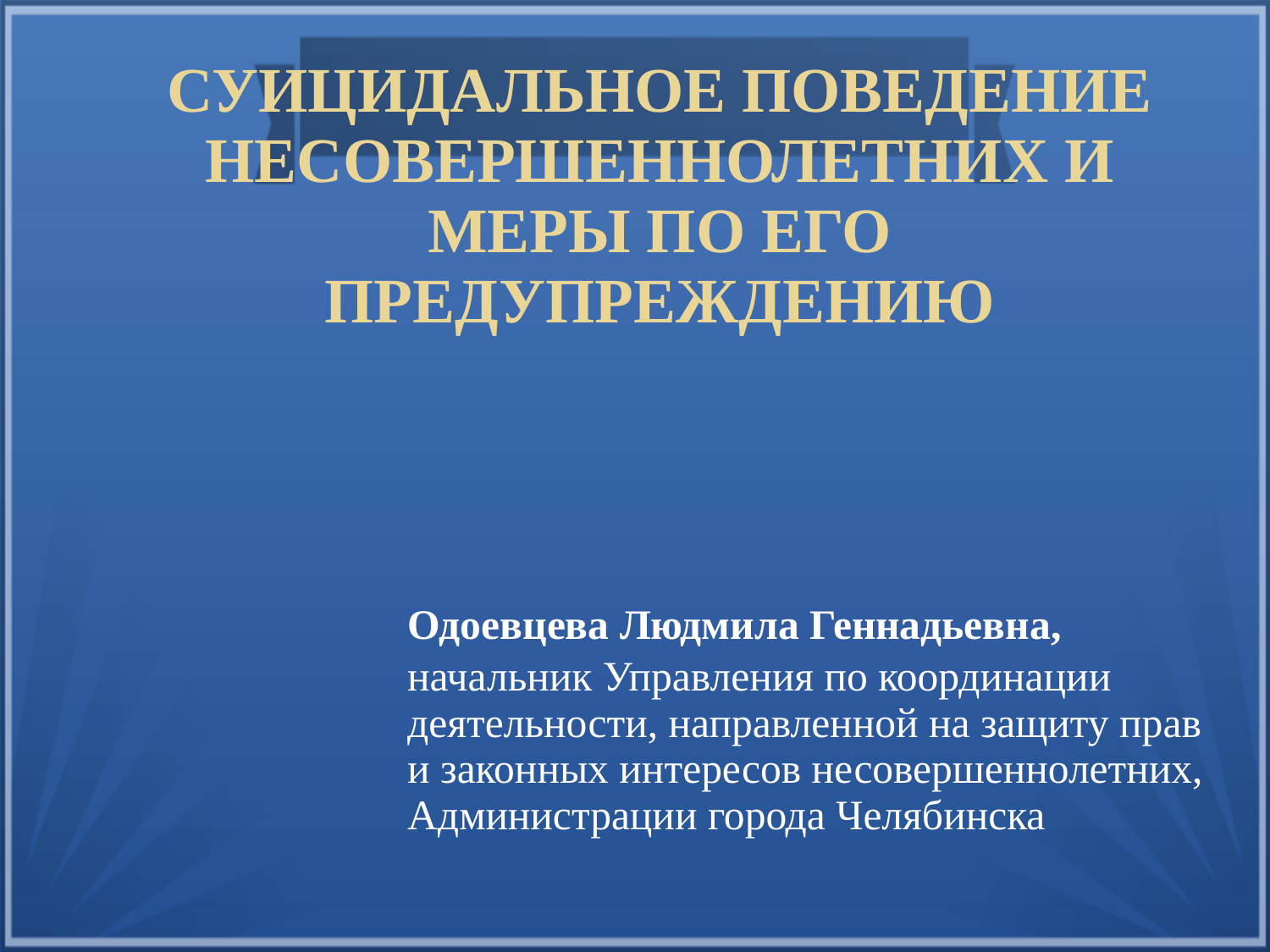

Суицидальное поведение несовершеннолетних и меры по его предупреждению
Одоевцева Людмила Геннадьевна,
начальник Управления по координации деятельности, направленной на защиту прав и законных интересов несовершеннолетних, Администрации города Челябинска